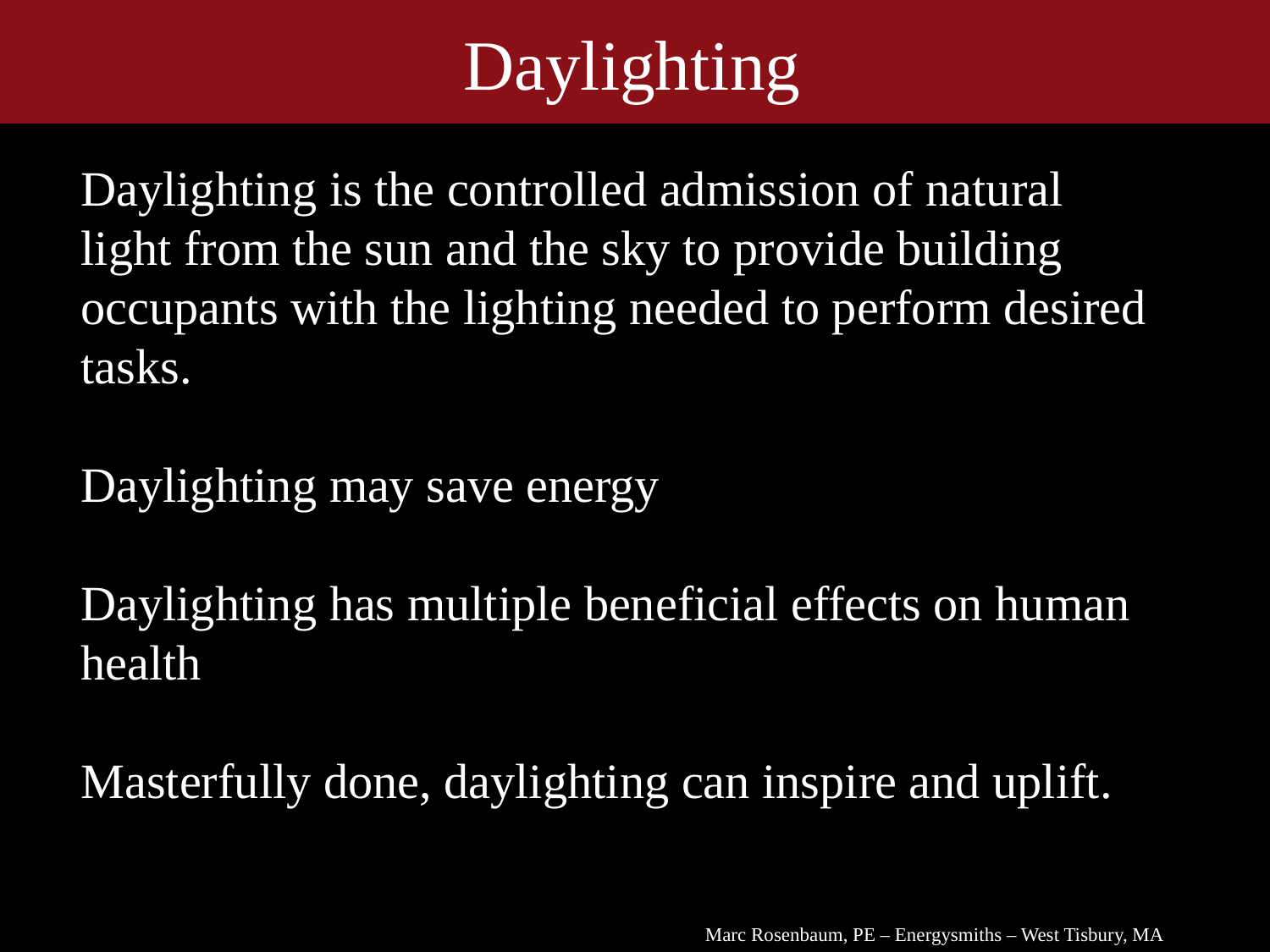

Daylighting
Daylighting is the controlled admission of natural light from the sun and the sky to provide building occupants with the lighting needed to perform desired tasks.

Daylighting may save energy

Daylighting has multiple beneficial effects on human health

Masterfully done, daylighting can inspire and uplift.

Initial heating is 6.5 Million BTU
Marc Rosenbaum, PE – Energysmiths – West Tisbury, MA